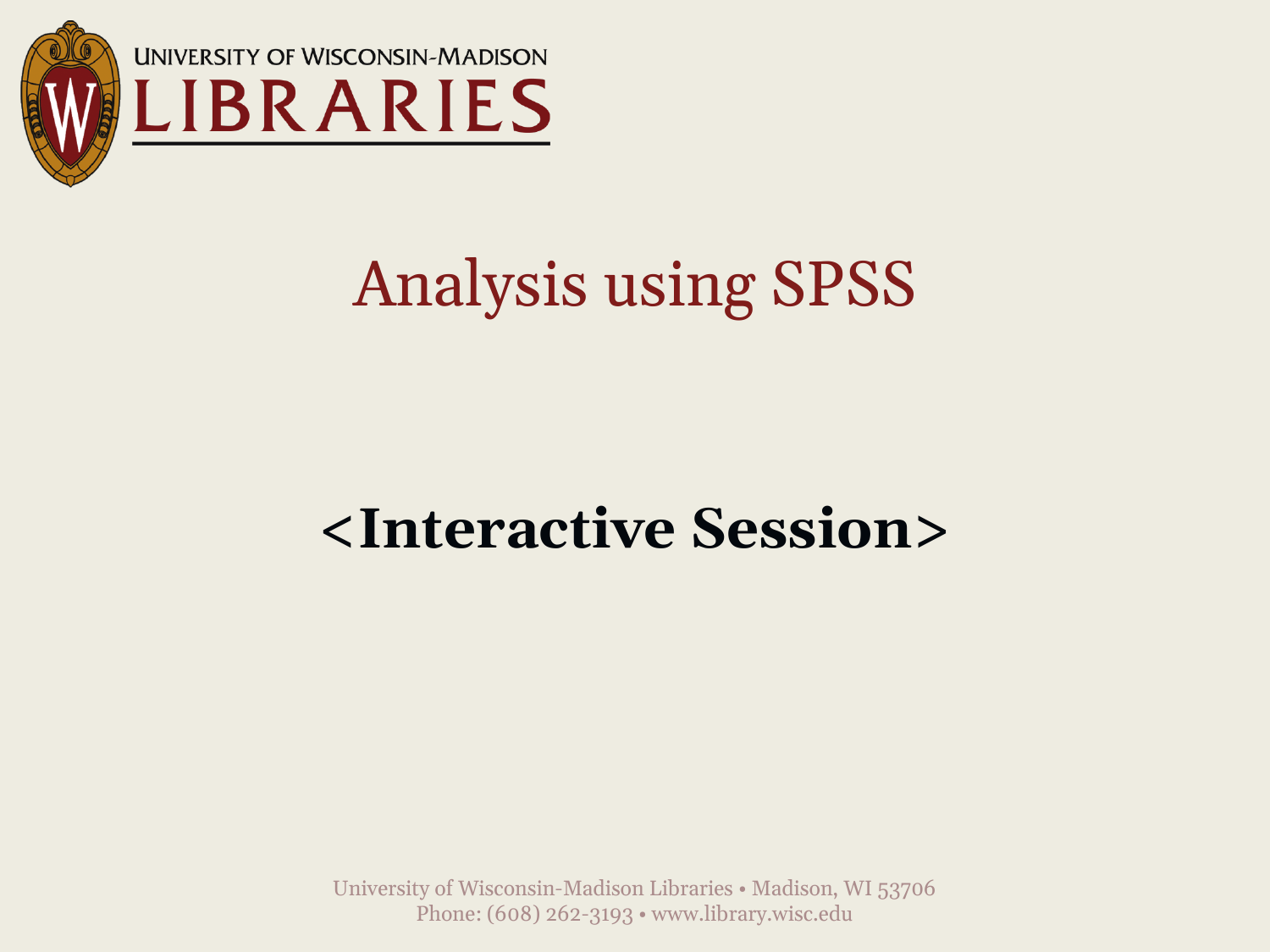

# Analysis using SPSS

<Interactive Session>
University of Wisconsin-Madison Libraries • Madison, WI 53706
Phone: (608) 262-3193 • www.library.wisc.edu